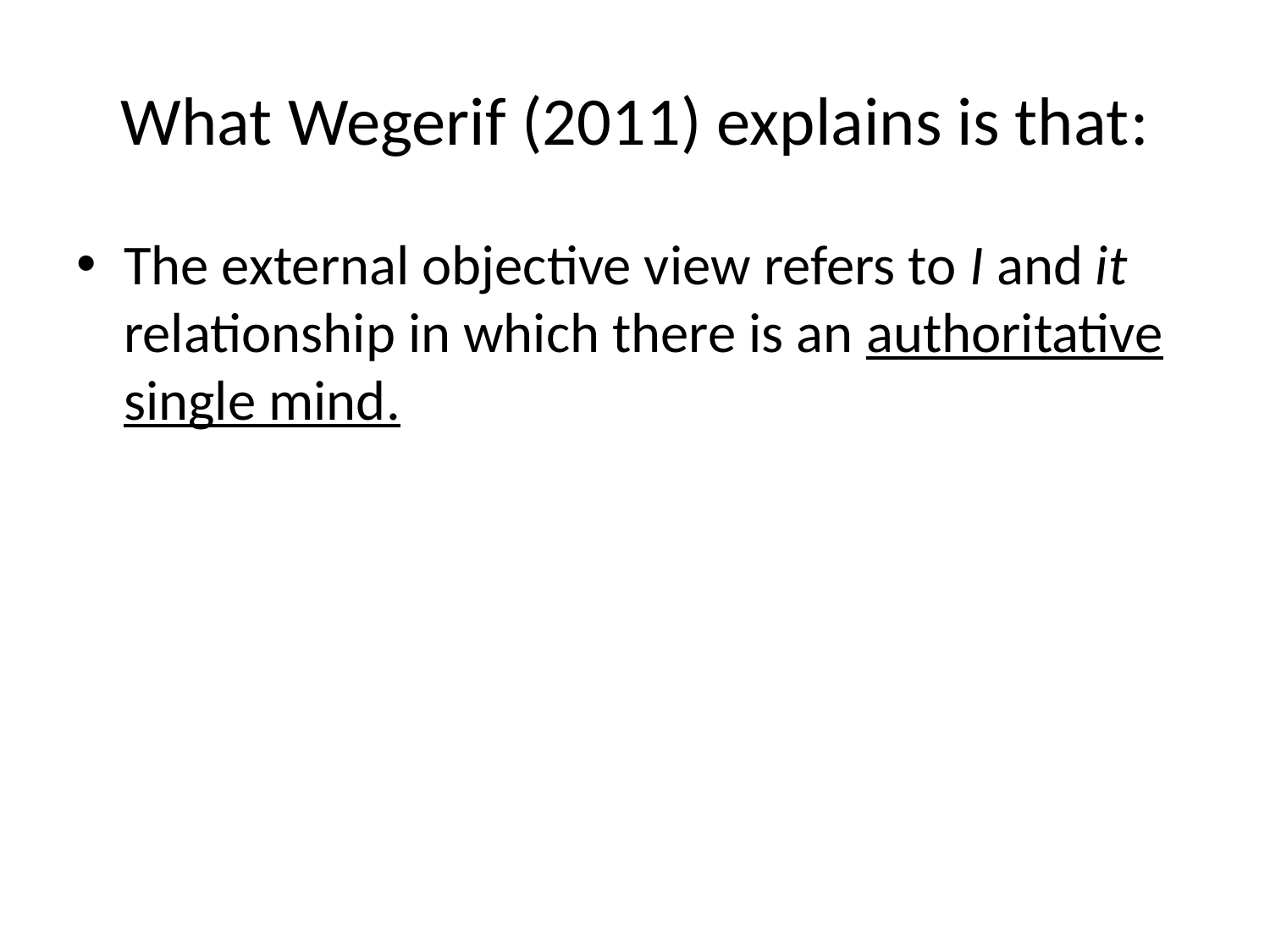

# What Wegerif (2011) explains is that:
The external objective view refers to I and it relationship in which there is an authoritative single mind.